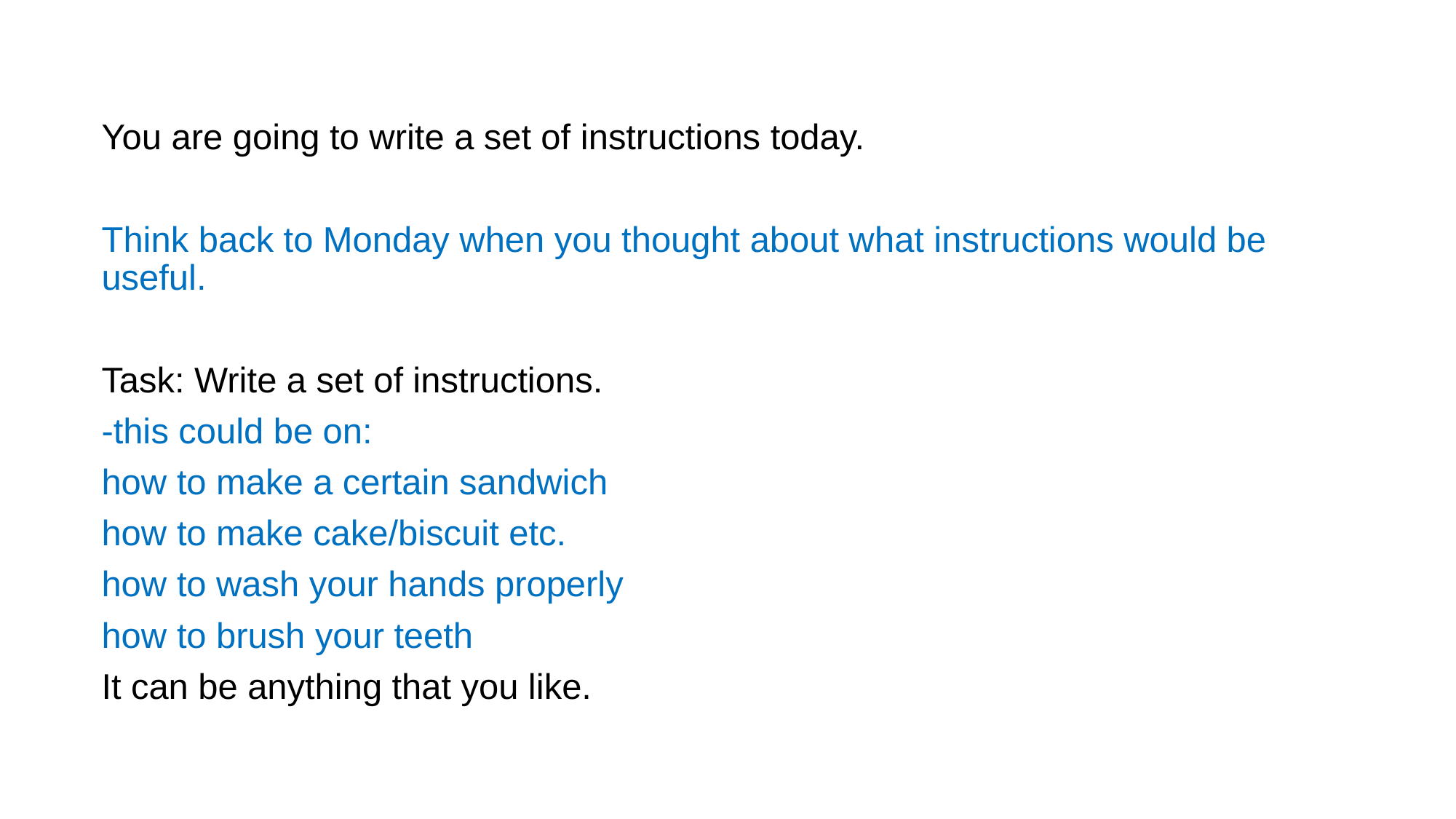

You are going to write a set of instructions today.

Think back to Monday when you thought about what instructions would be useful.

Task: Write a set of instructions.
-this could be on:
how to make a certain sandwich
how to make cake/biscuit etc.
how to wash your hands properly
how to brush your teeth
It can be anything that you like.